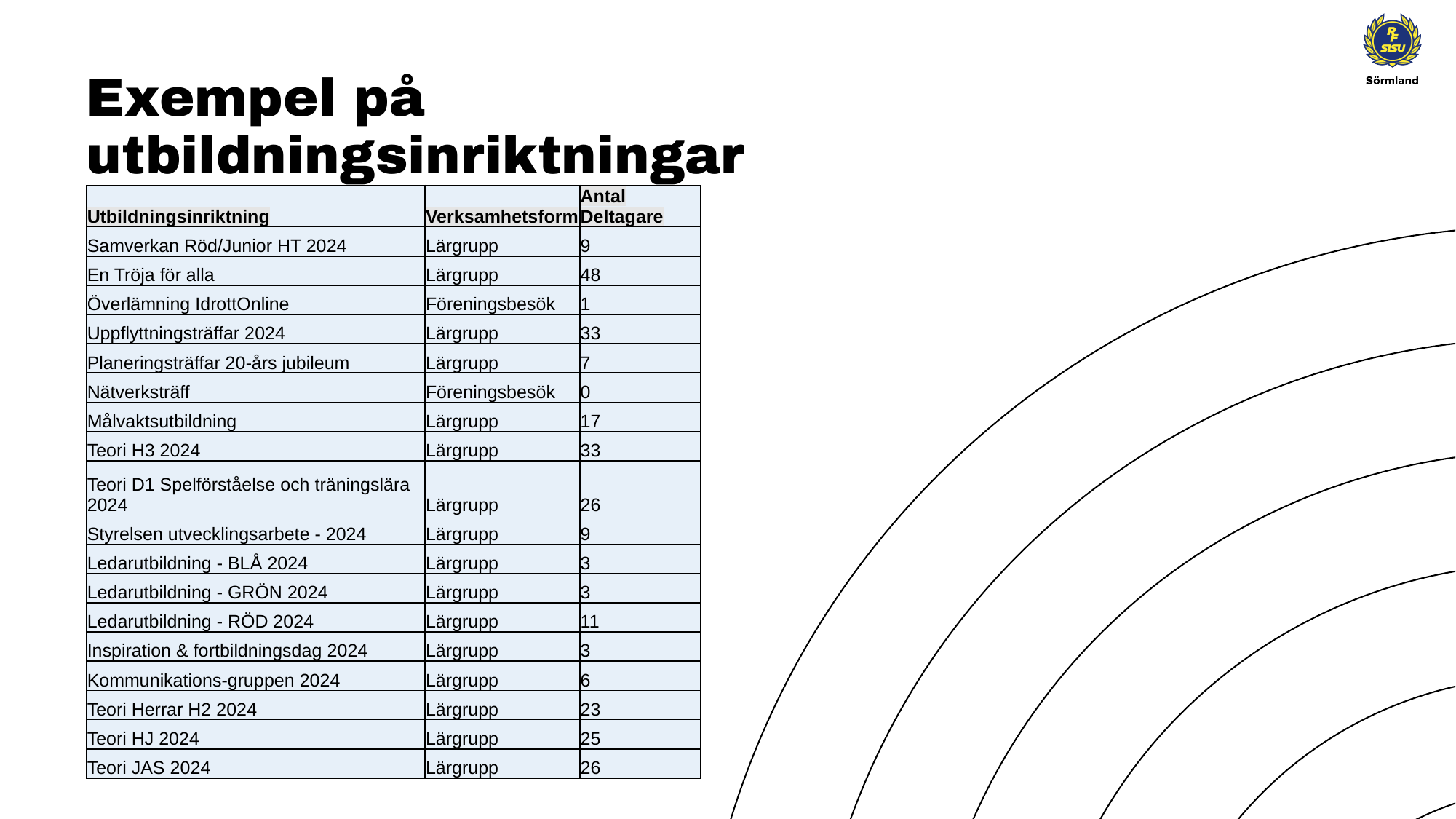

# Exempel på utbildningsinriktningar
| Utbildningsinriktning | Verksamhetsform | Antal Deltagare |
| --- | --- | --- |
| Samverkan Röd/Junior HT 2024 | Lärgrupp | 9 |
| En Tröja för alla | Lärgrupp | 48 |
| Överlämning IdrottOnline | Föreningsbesök | 1 |
| Uppflyttningsträffar 2024 | Lärgrupp | 33 |
| Planeringsträffar 20-års jubileum | Lärgrupp | 7 |
| Nätverksträff | Föreningsbesök | 0 |
| Målvaktsutbildning | Lärgrupp | 17 |
| Teori H3 2024 | Lärgrupp | 33 |
| Teori D1 Spelförståelse och träningslära 2024 | Lärgrupp | 26 |
| Styrelsen utvecklingsarbete - 2024 | Lärgrupp | 9 |
| Ledarutbildning - BLÅ 2024 | Lärgrupp | 3 |
| Ledarutbildning - GRÖN 2024 | Lärgrupp | 3 |
| Ledarutbildning - RÖD 2024 | Lärgrupp | 11 |
| Inspiration & fortbildningsdag 2024 | Lärgrupp | 3 |
| Kommunikations-gruppen 2024 | Lärgrupp | 6 |
| Teori Herrar H2 2024 | Lärgrupp | 23 |
| Teori HJ 2024 | Lärgrupp | 25 |
| Teori JAS 2024 | Lärgrupp | 26 |